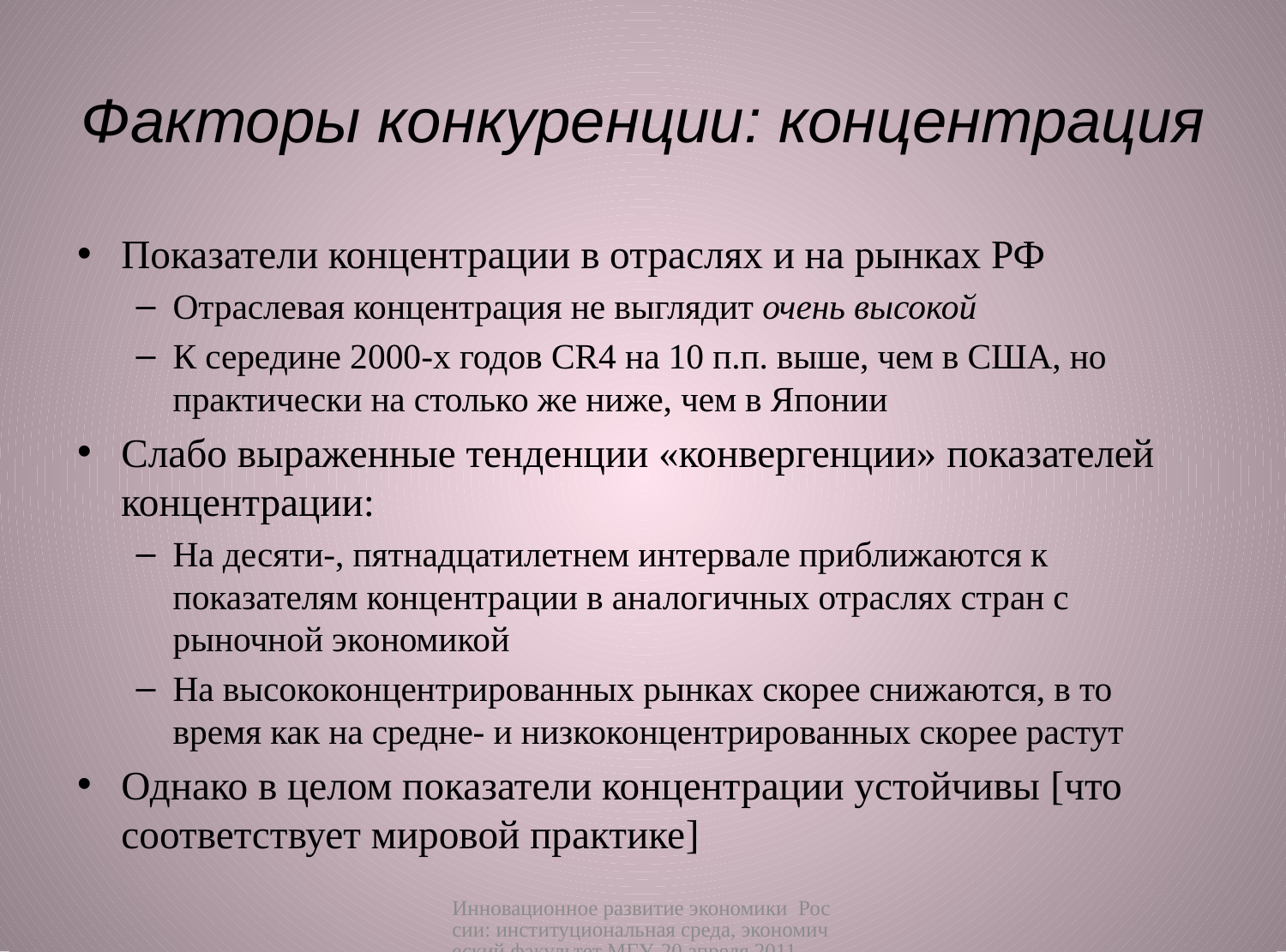

# Факторы конкуренции: концентрация
Показатели концентрации в отраслях и на рынках РФ
Отраслевая концентрация не выглядит очень высокой
К середине 2000-х годов CR4 на 10 п.п. выше, чем в США, но практически на столько же ниже, чем в Японии
Слабо выраженные тенденции «конвергенции» показателей концентрации:
На десяти-, пятнадцатилетнем интервале приближаются к показателям концентрации в аналогичных отраслях стран с рыночной экономикой
На высококонцентрированных рынках скорее снижаются, в то время как на средне- и низкоконцентрированных скорее растут
Однако в целом показатели концентрации устойчивы [что соответствует мировой практике]
Инновационное развитие экономики  России: институциональная среда, экономический факультет МГУ, 20 апреля 2011